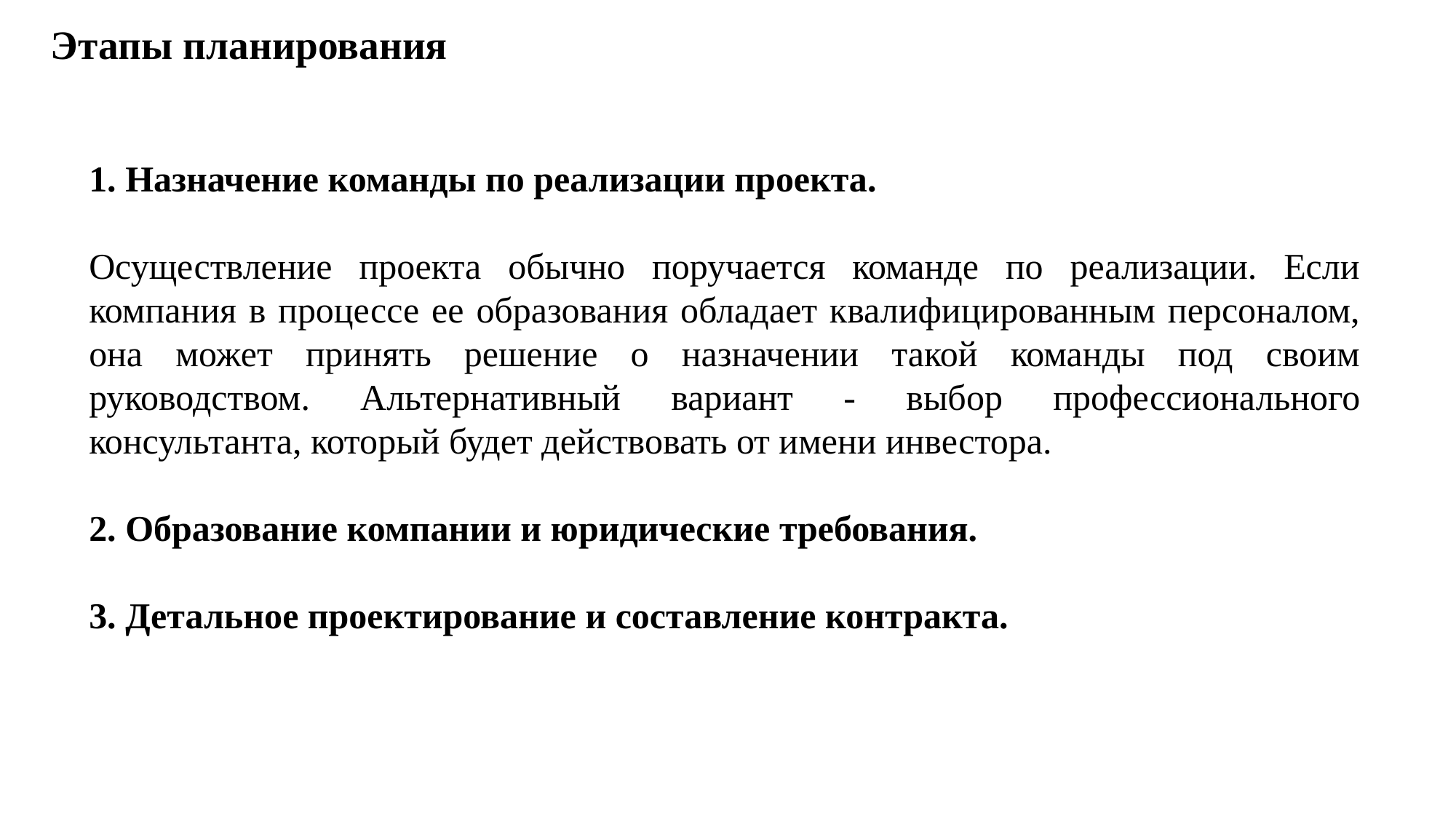

# Этапы планирования
1. Назначение команды по реализации проекта.

Осуществление проекта обычно поручается команде по реализации. Если компания в процессе ее образования обладает квалифицированным персоналом, она может принять решение о назначении такой команды под своим руководством. Альтернативный вариант - выбор профессионального консультанта, который будет действовать от имени инвестора.

2. Образование компании и юридические требования.

3. Детальное проектирование и составление контракта.